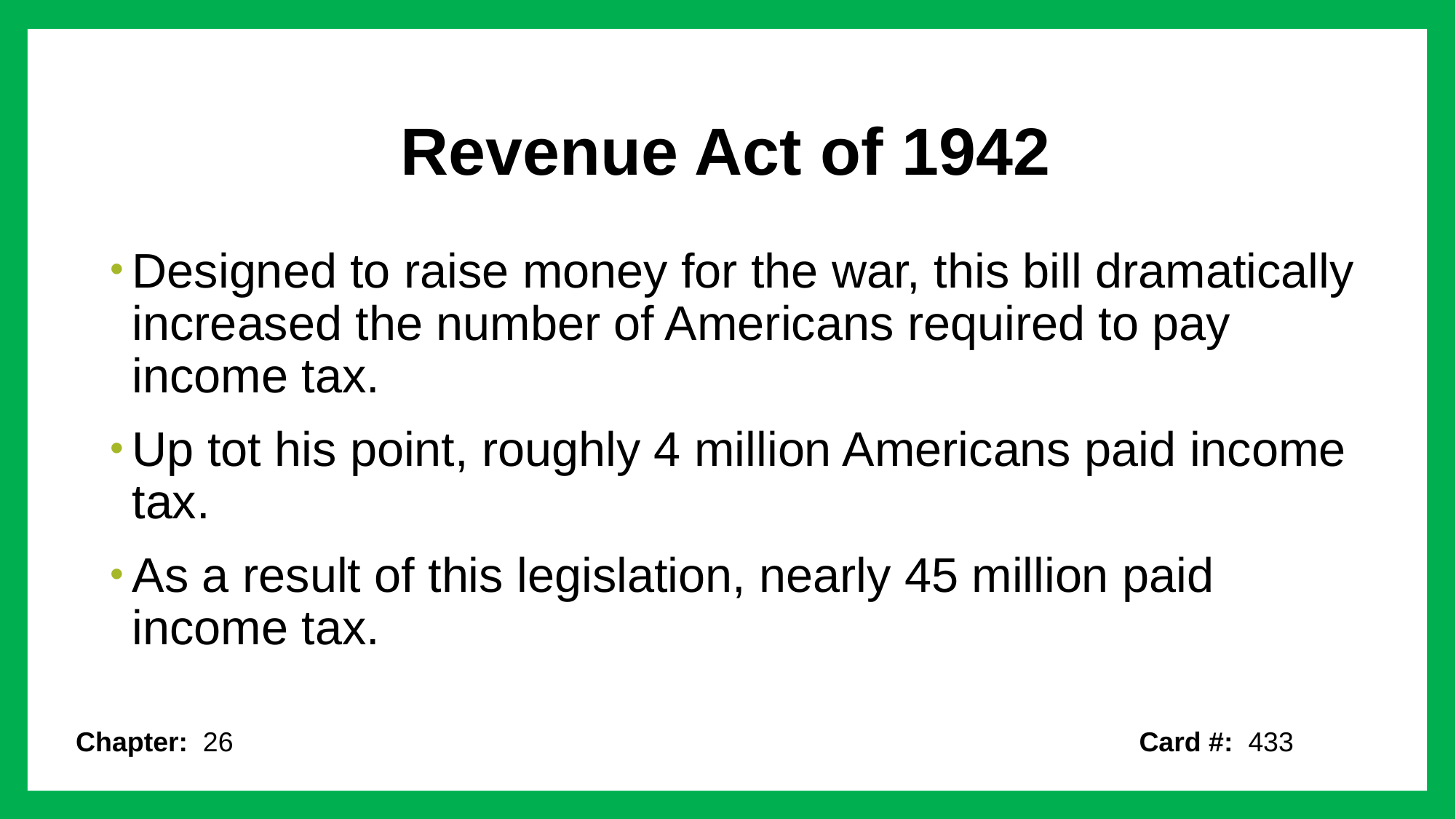

# Revenue Act of 1942
Designed to raise money for the war, this bill dramatically increased the number of Americans required to pay income tax.
Up tot his point, roughly 4 million Americans paid income tax.
As a result of this legislation, nearly 45 million paid income tax.
Card #:  433
Chapter:  26